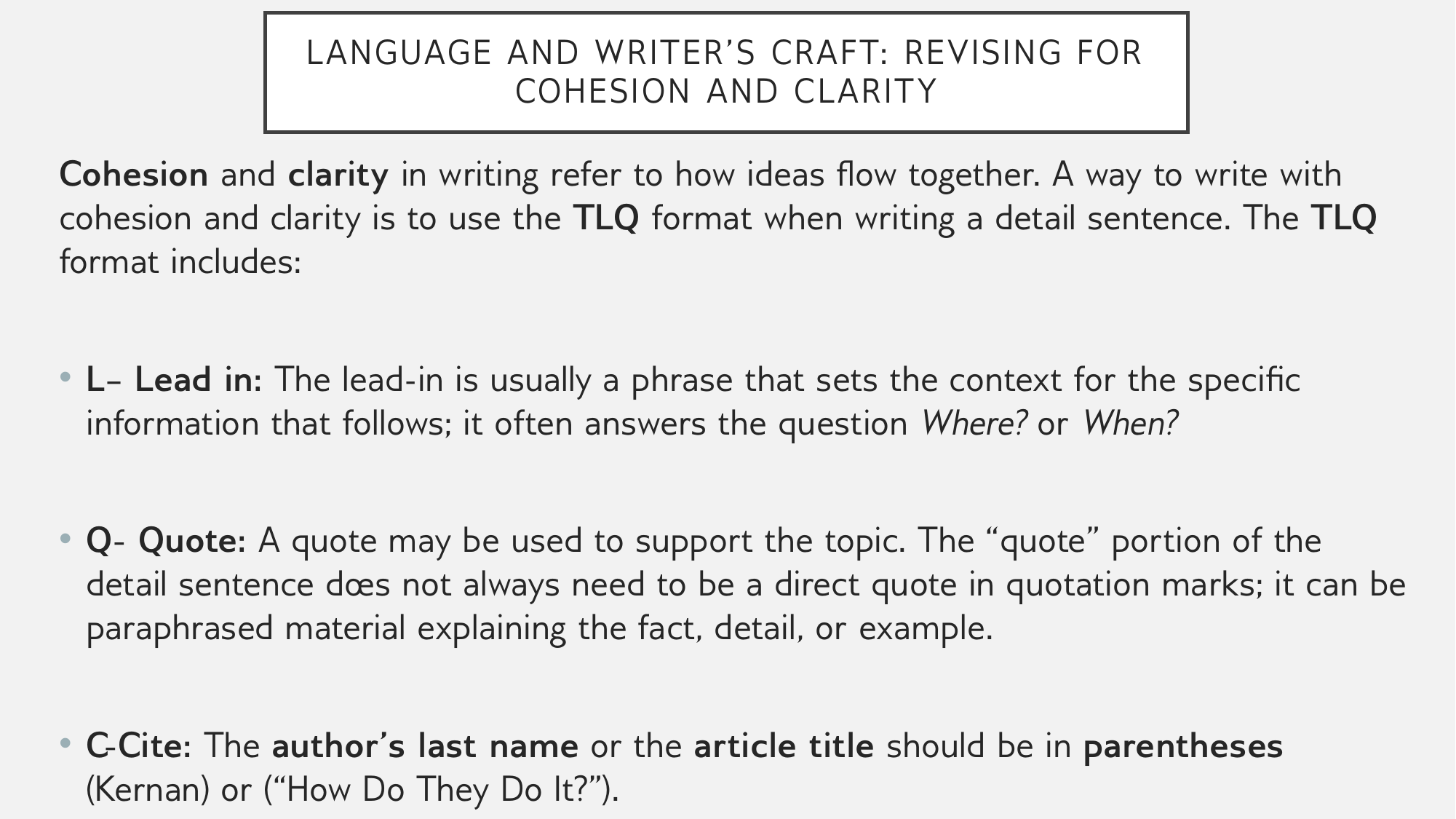

# Language and Writer’s craft: revising for cohesion and clarity
Cohesion and clarity in writing refer to how ideas flow together. A way to write with cohesion and clarity is to use the TLQ format when writing a detail sentence. The TLQ format includes:

L– Lead in: The lead-in is usually a phrase that sets the context for the specific information that follows; it often answers the question Where? or When?

Q- Quote: A quote may be used to support the topic. The “quote” portion of the detail sentence does not always need to be a direct quote in quotation marks; it can be paraphrased material explaining the fact, detail, or example.

C-Cite: The author’s last name or the article title should be in parentheses (Kernan) or (“How Do They Do It?”).